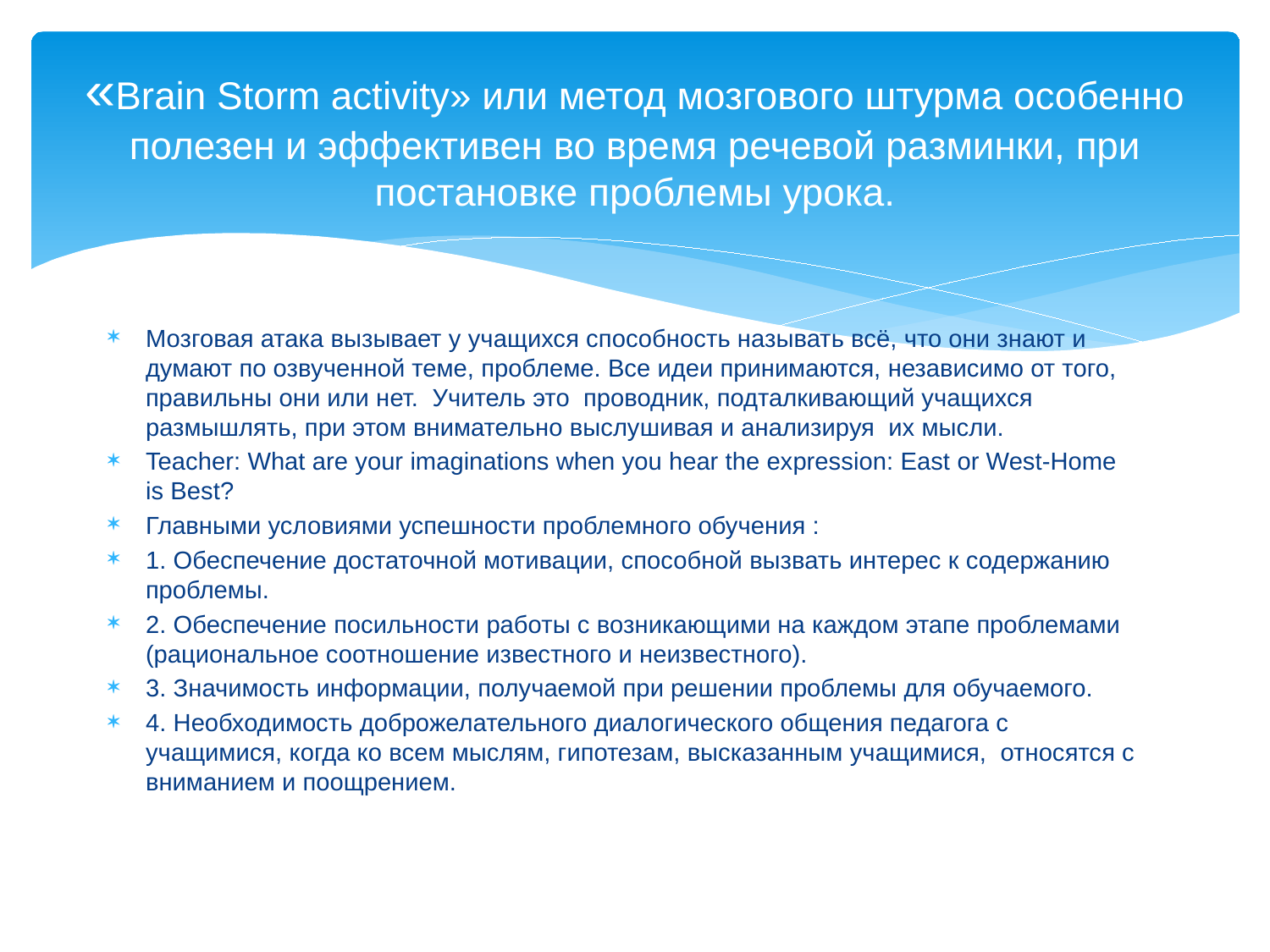

# «Brain Storm асtivity» или метод мозгового штурма особенно полезен и эффективен во время речевой разминки, при постановке проблемы урока.
Мозговая атака вызывает у учащихся способность называть всё, что они знают и думают по озвученной теме, проблеме. Все идеи принимаются, независимо от того, правильны они или нет.  Учитель это  проводник, подталкивающий учащихся размышлять, при этом внимательно выслушивая и анализируя  их мысли.
Teacher: What are your imaginations when you hear the expression: East or West-Home is Вest?
Главными условиями успешности проблемного обучения :
1. Обеспечение достаточной мотивации, способной вызвать интерес к содержанию проблемы.
2. Обеспечение посильности работы с возникающими на каждом этапе проблемами (рациональное соотношение известного и неизвестного).
3. Значимость информации, получаемой при решении проблемы для обучаемого.
4. Необходимость доброжелательного диалогического общения педагога с учащимися, когда ко всем мыслям, гипотезам, высказанным учащимися,  относятся с вниманием и поощрением.